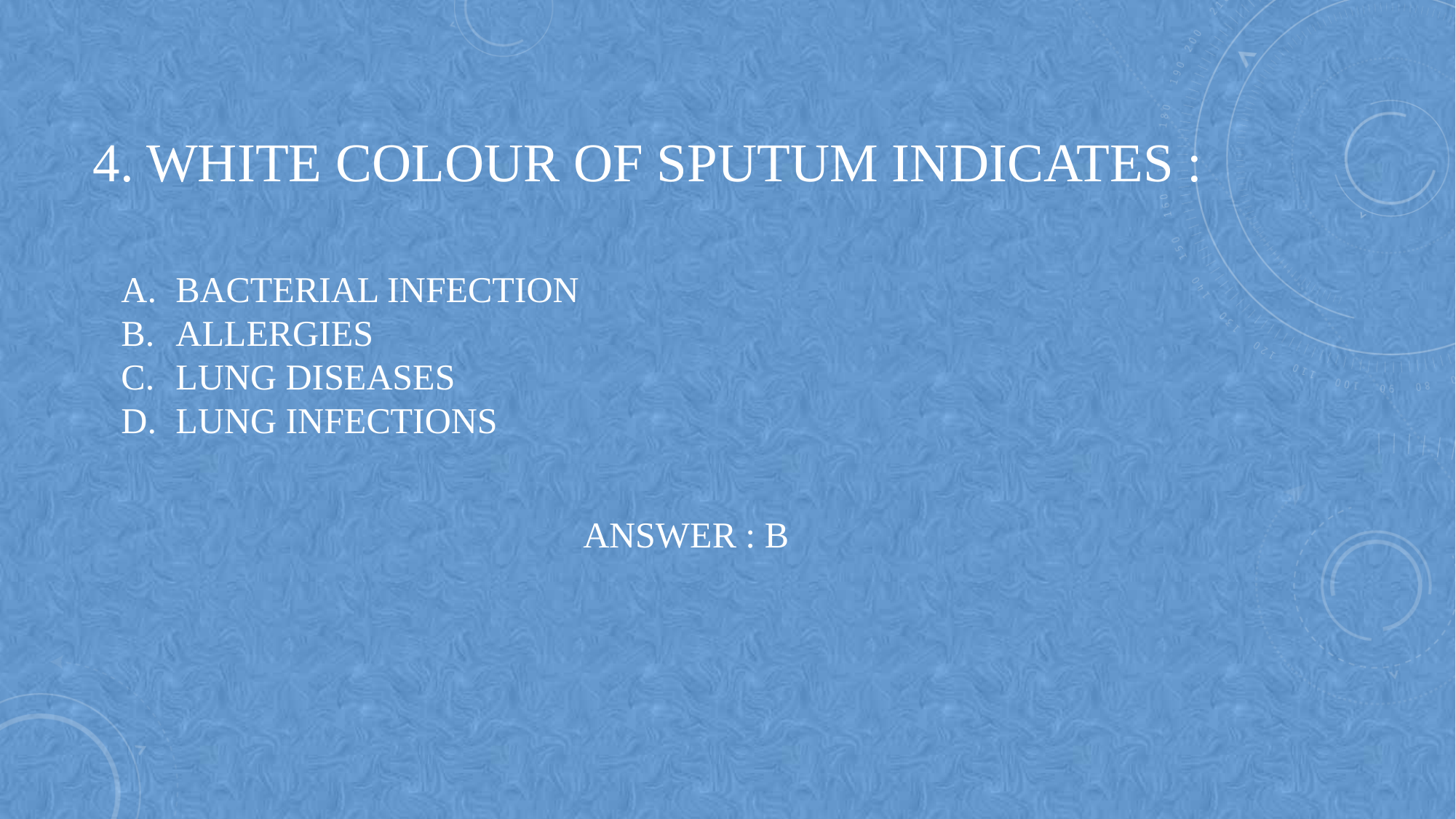

# 4. WHITE COLOUR OF SPUTUM INDICATES :
BACTERIAL INFECTION
ALLERGIES
LUNG DISEASES
LUNG INFECTIONS
ANSWER : B